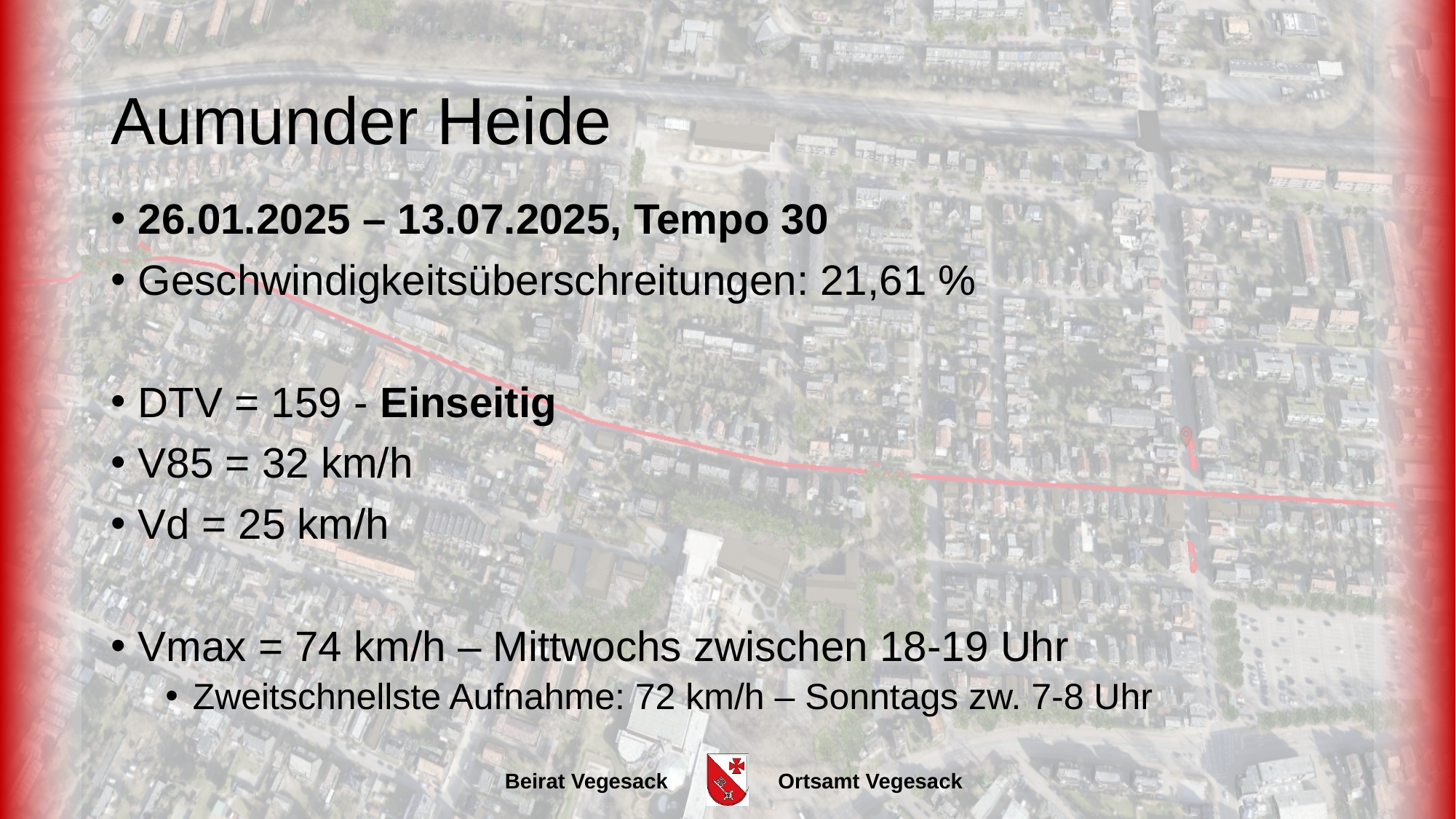

# Aumunder Heide
26.01.2025 – 13.07.2025, Tempo 30
Geschwindigkeitsüberschreitungen: 21,61 %

DTV = 159 - Einseitig
V85 = 32 km/h
Vd = 25 km/h

Vmax = 74 km/h – Mittwochs zwischen 18-19 Uhr
Zweitschnellste Aufnahme: 72 km/h – Sonntags zw. 7-8 Uhr